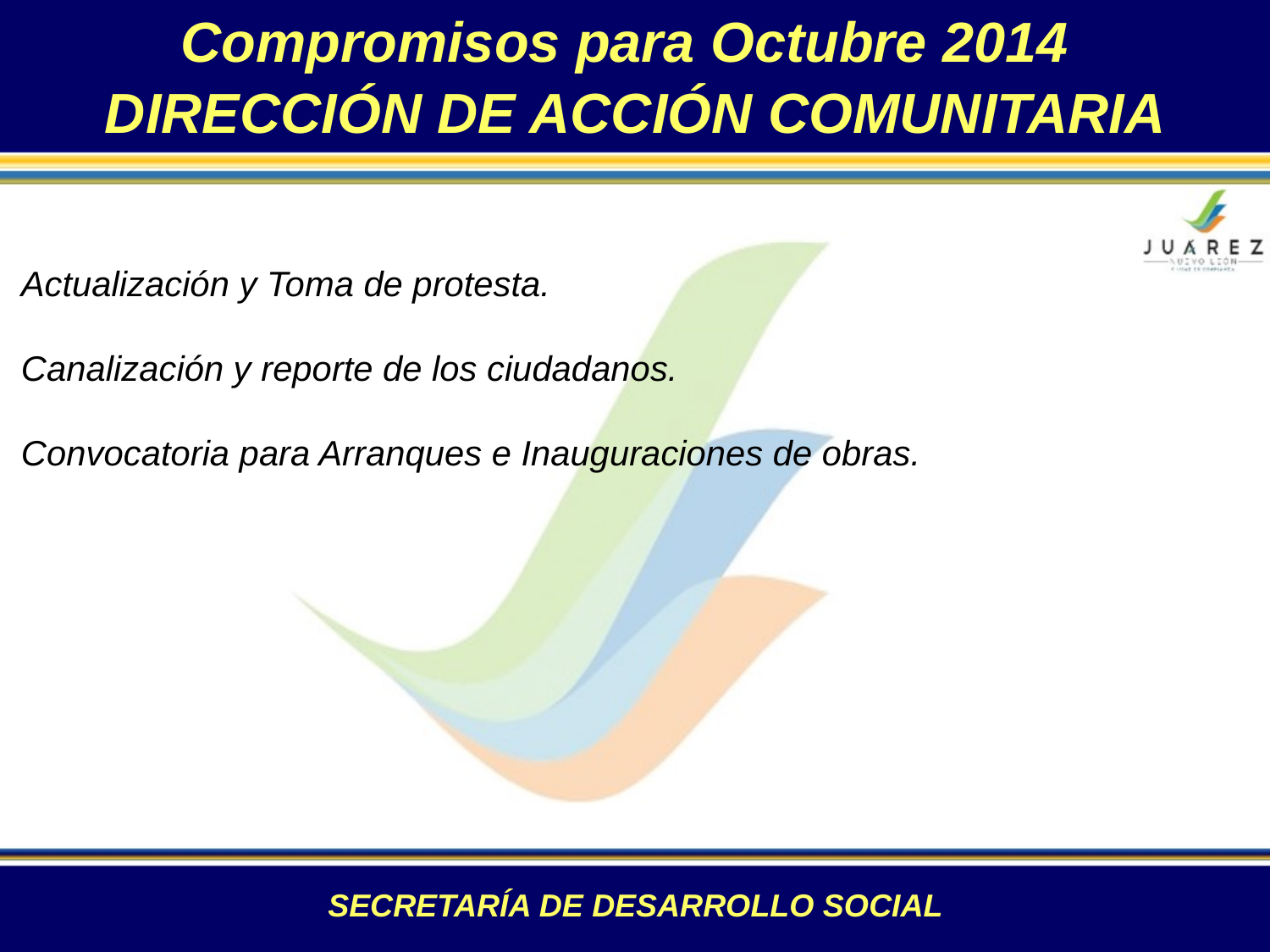

Compromisos para Octubre 2014
DIRECCIÓN DE ACCIÓN COMUNITARIA

Actualización y Toma de protesta.

Canalización y reporte de los ciudadanos.

Convocatoria para Arranques e Inauguraciones de obras.

SECRETARÍA DE DESARROLLO SOCIAL